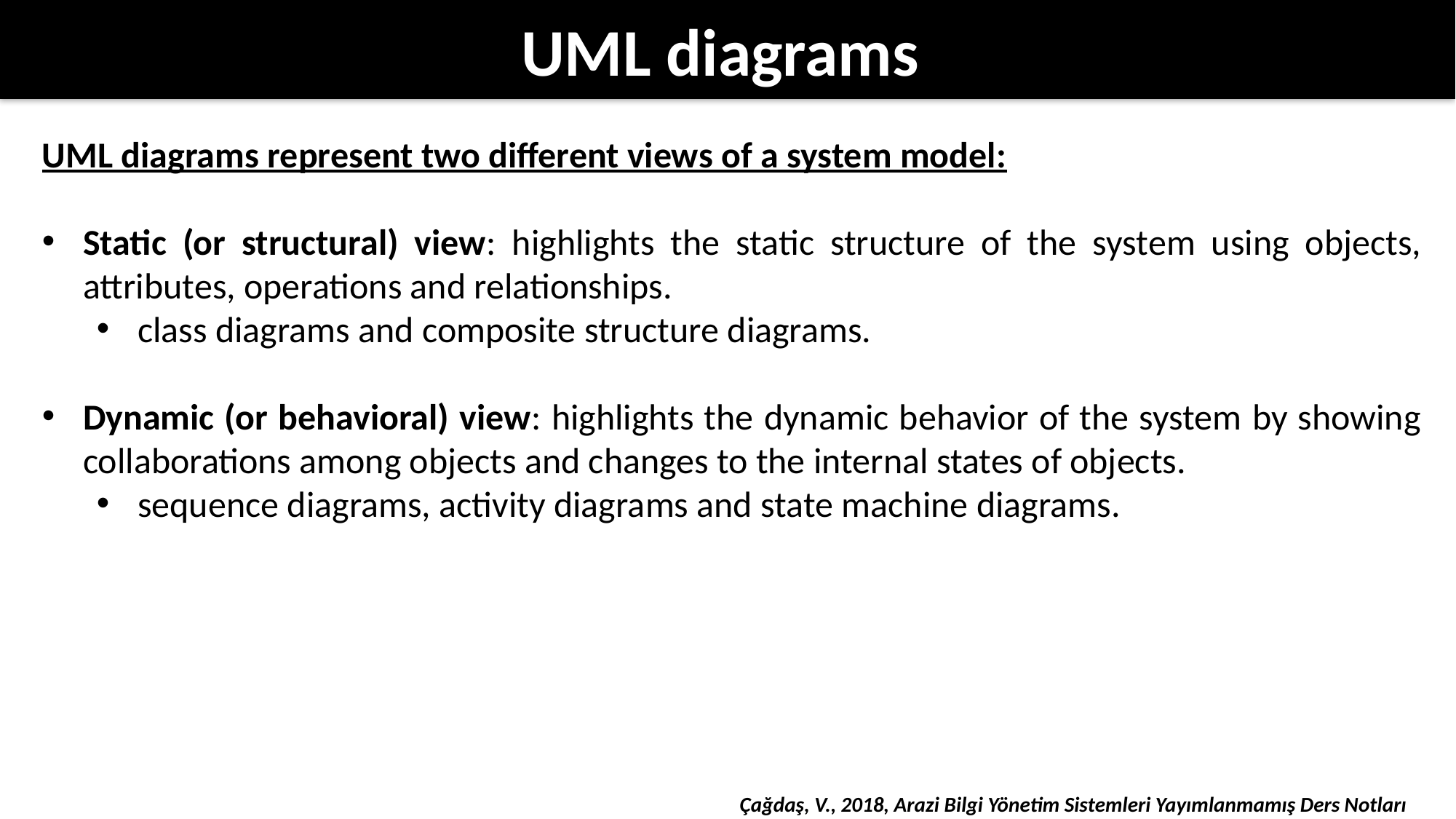

# UML diagrams
UML diagrams represent two different views of a system model:

Static (or structural) view: highlights the static structure of the system using objects, attributes, operations and relationships.
class diagrams and composite structure diagrams.

Dynamic (or behavioral) view: highlights the dynamic behavior of the system by showing collaborations among objects and changes to the internal states of objects.
sequence diagrams, activity diagrams and state machine diagrams.
Çağdaş, V., 2018, Arazi Bilgi Yönetim Sistemleri Yayımlanmamış Ders Notları